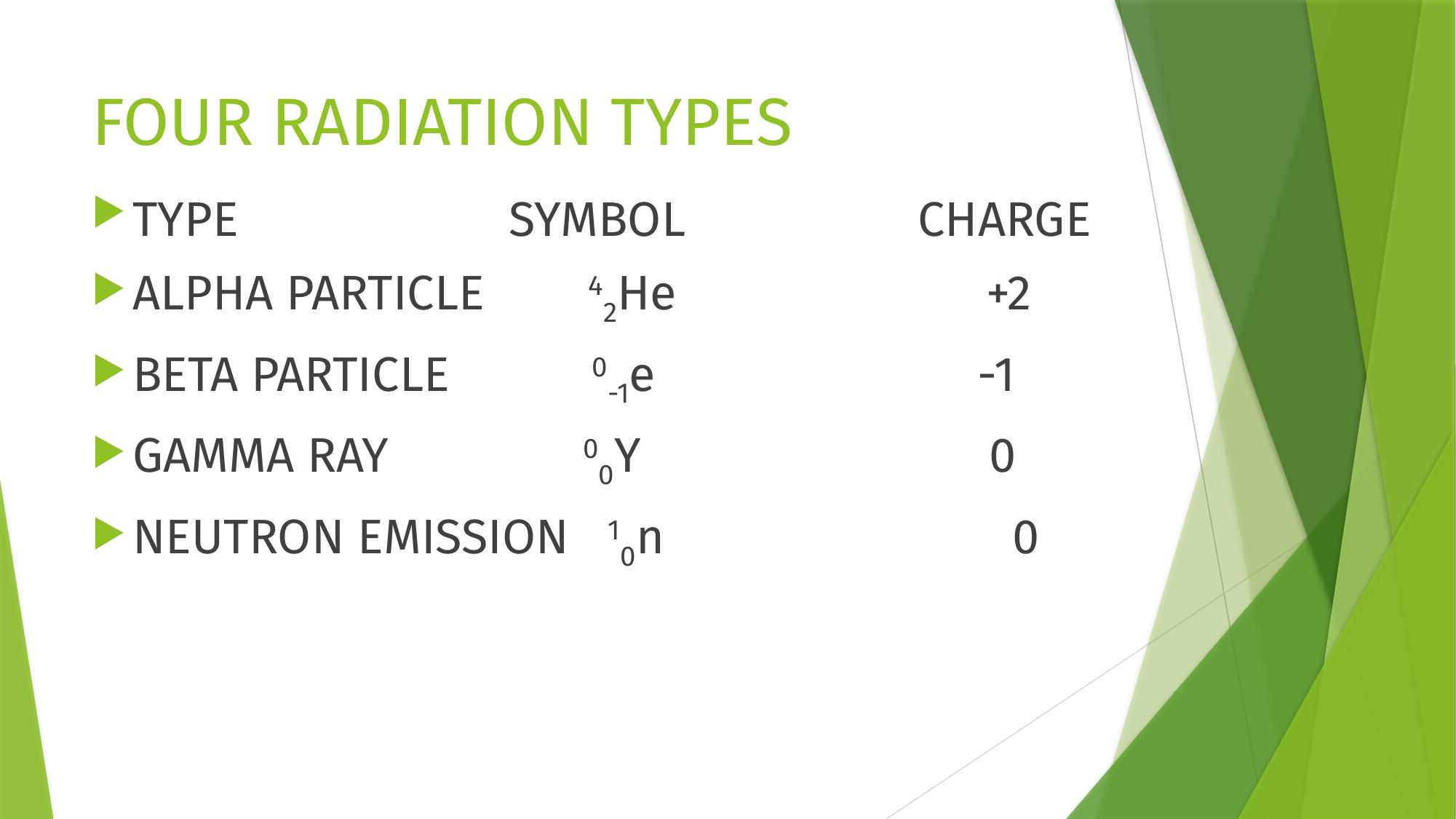

# FOUR RADIATION TYPES
TYPE                     SYMBOL                  CHARGE
ALPHA PARTICLE        42He                        +2
BETA PARTICLE           0-1e                         -1
GAMMA RAY               00Y                           0
NEUTRON EMISSION   10n                           0